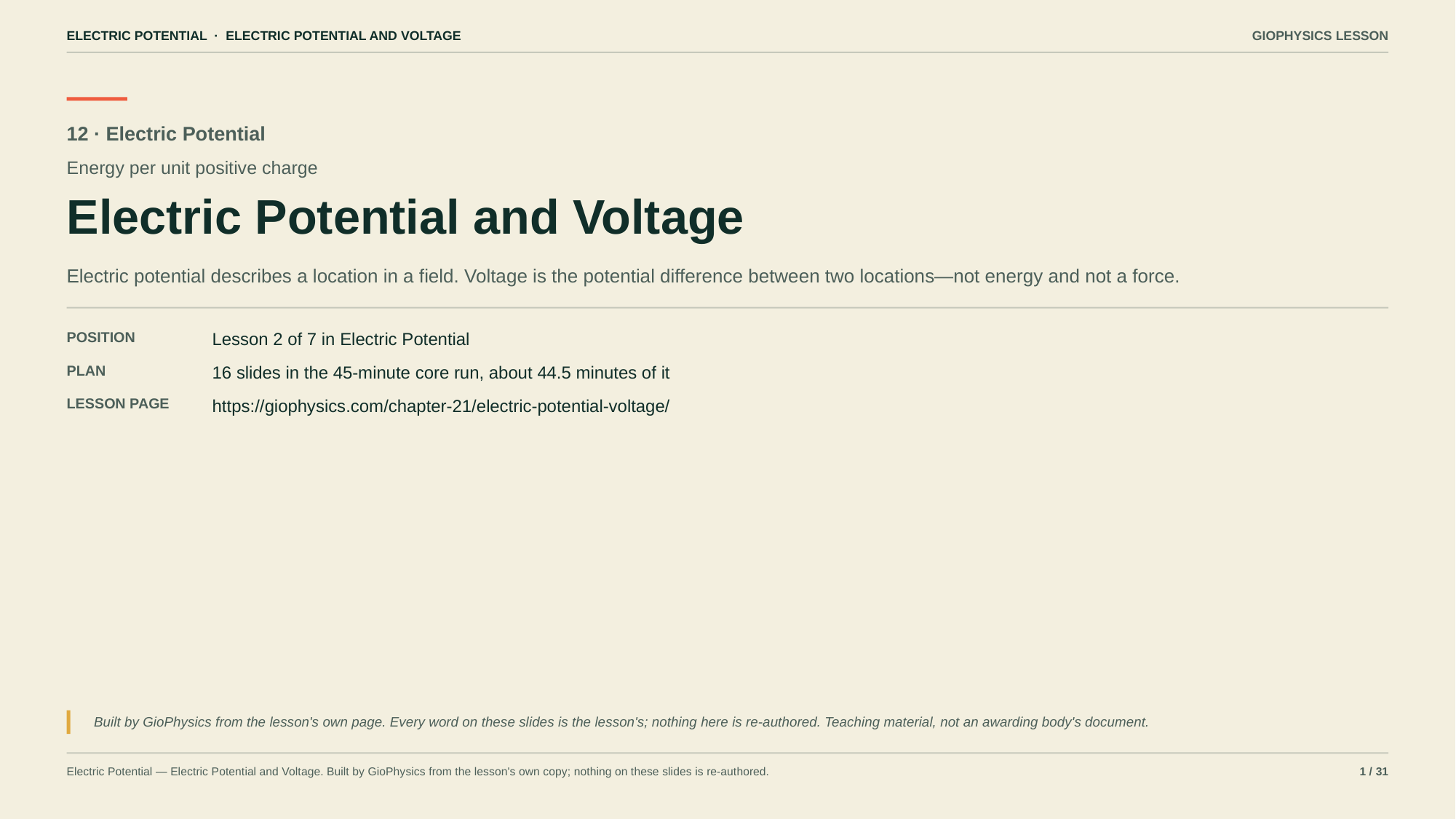

ELECTRIC POTENTIAL  ·  ELECTRIC POTENTIAL AND VOLTAGE
GIOPHYSICS LESSON

12 · Electric Potential
Energy per unit positive charge
Electric Potential and Voltage
Electric potential describes a location in a field. Voltage is the potential difference between two locations—not energy and not a force.

POSITION
Lesson 2 of 7 in Electric Potential
PLAN
16 slides in the 45-minute core run, about 44.5 minutes of it
LESSON PAGE
https://giophysics.com/chapter-21/electric-potential-voltage/

Built by GioPhysics from the lesson's own page. Every word on these slides is the lesson's; nothing here is re-authored. Teaching material, not an awarding body's document.

Electric Potential — Electric Potential and Voltage. Built by GioPhysics from the lesson's own copy; nothing on these slides is re-authored.
1 / 31